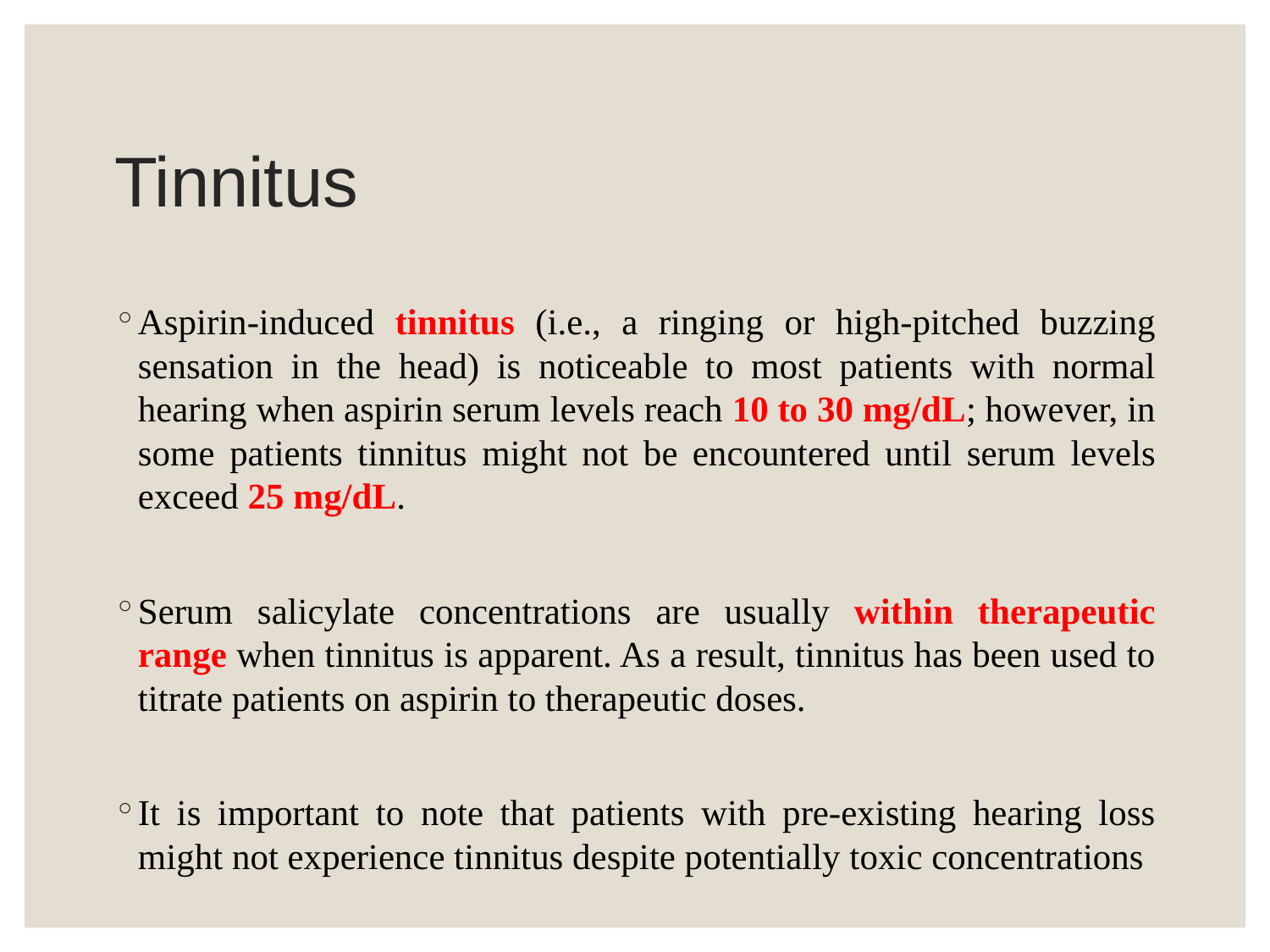

# Tinnitus
Aspirin-induced tinnitus (i.e., a ringing or high-pitched buzzing sensation in the head) is noticeable to most patients with normal hearing when aspirin serum levels reach 10 to 30 mg/dL; however, in some patients tinnitus might not be encountered until serum levels exceed 25 mg/dL.

Serum salicylate concentrations are usually within therapeutic range when tinnitus is apparent. As a result, tinnitus has been used to titrate patients on aspirin to therapeutic doses.

It is important to note that patients with pre-existing hearing loss might not experience tinnitus despite potentially toxic concentrations